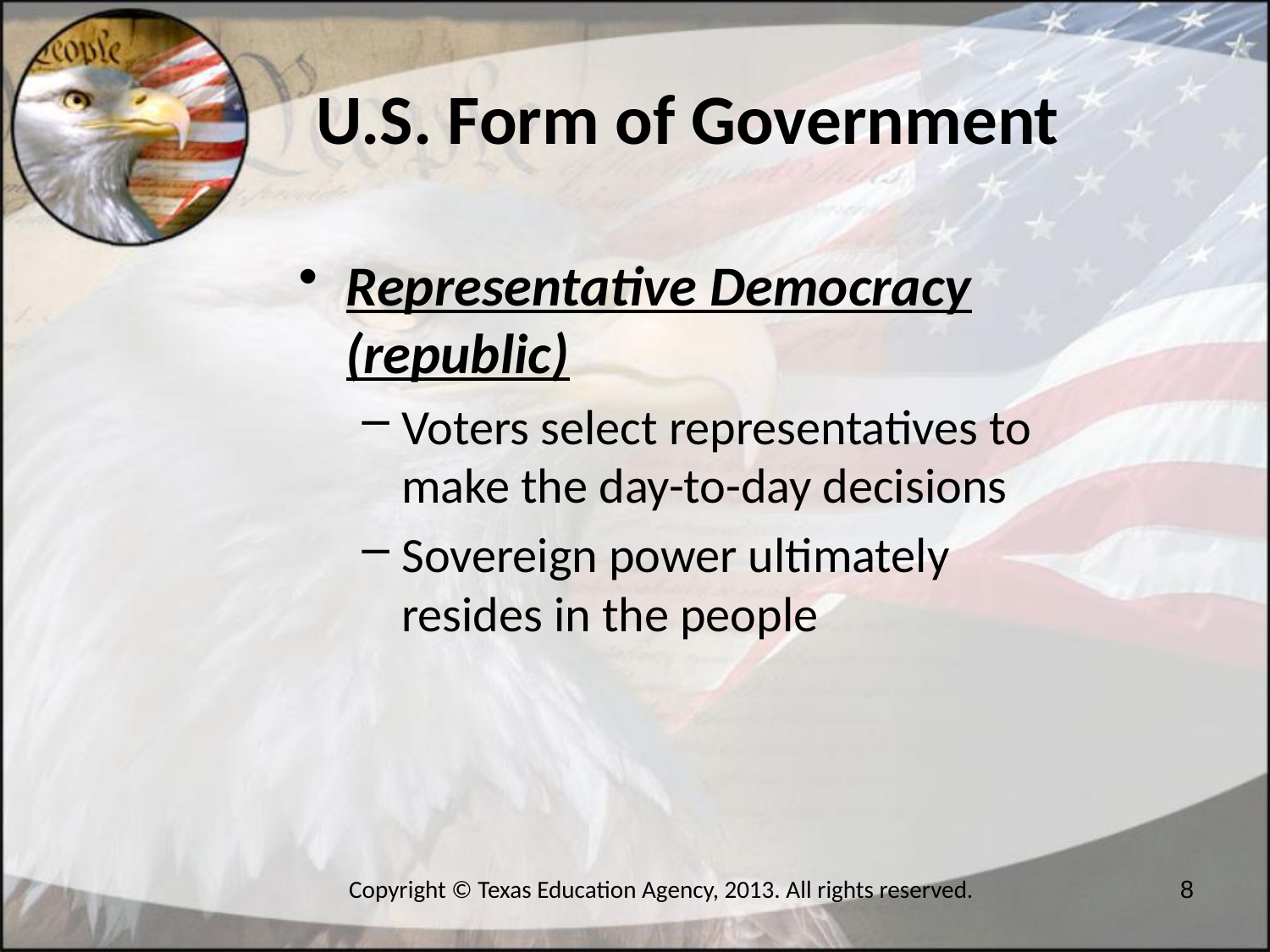

U.S. Form of Government
Representative Democracy (republic)
Voters select representatives to make the day-to-day decisions
Sovereign power ultimately resides in the people
Copyright © Texas Education Agency, 2013. All rights reserved.
8